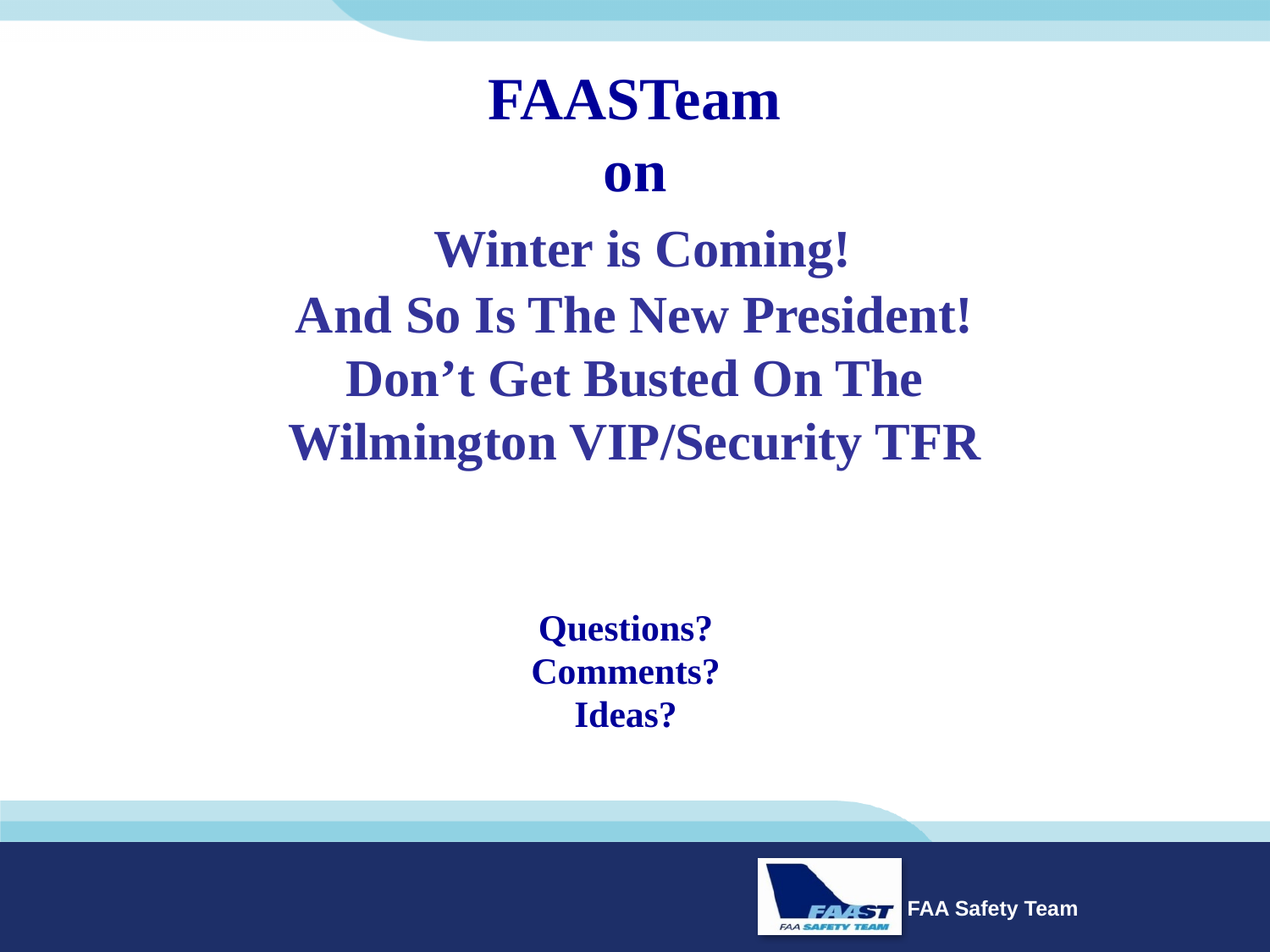

FAASTeam
on
 Winter is Coming!
And So Is The New President!
Don’t Get Busted On The
Wilmington VIP/Security TFR
Questions?
Comments?
Ideas?